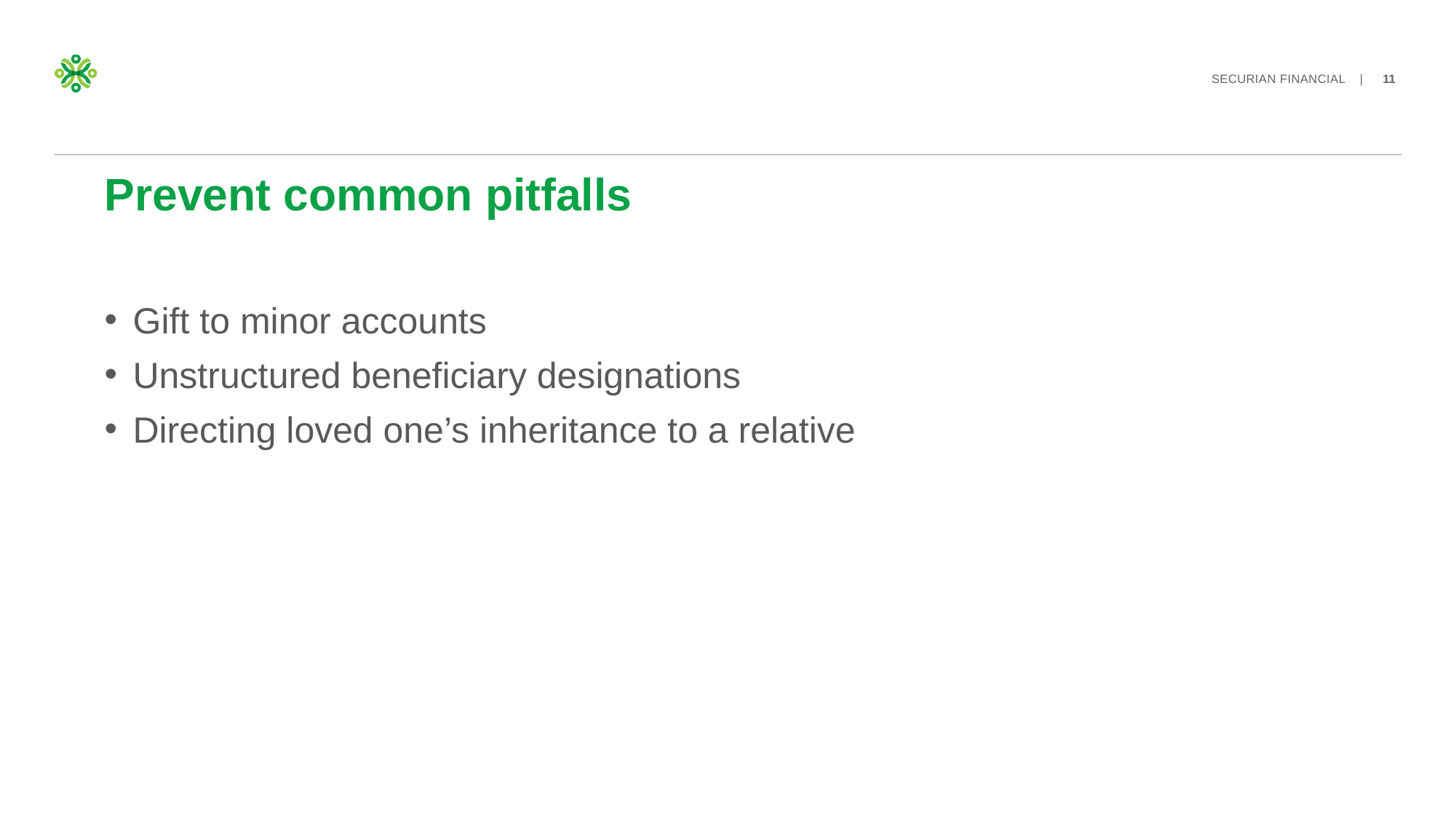

# Prevent common pitfalls
Gift to minor accounts
Unstructured beneficiary designations
Directing loved one’s inheritance to a relative